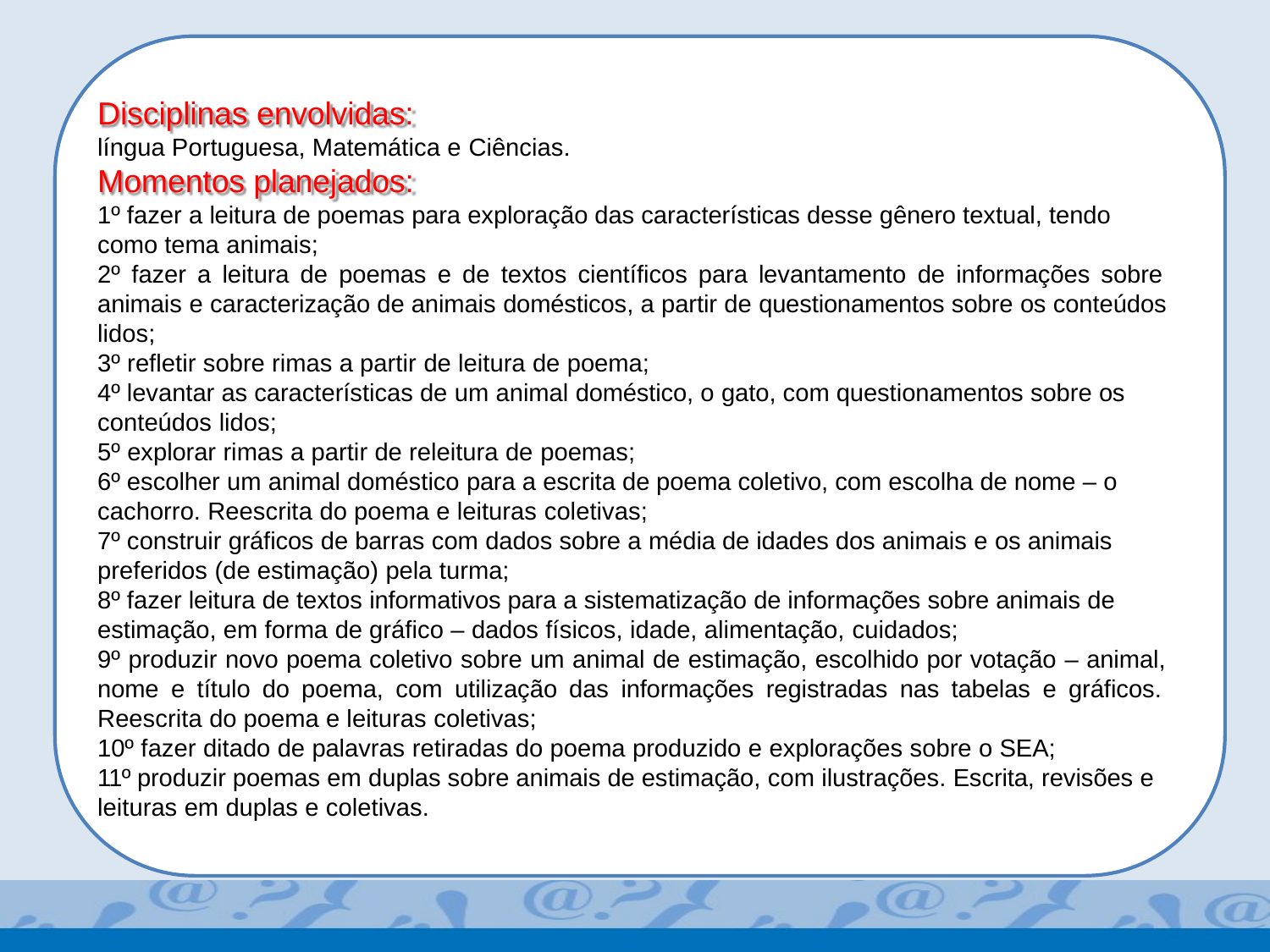

# Disciplinas envolvidas:
língua Portuguesa, Matemática e Ciências.
Momentos planejados:
1º fazer a leitura de poemas para exploração das características desse gênero textual, tendo  como tema animais;
2º fazer a leitura de poemas e de textos científicos para levantamento de informações sobre  animais e caracterização de animais domésticos, a partir de questionamentos sobre os conteúdos  lidos;
3º refletir sobre rimas a partir de leitura de poema;
4º levantar as características de um animal doméstico, o gato, com questionamentos sobre os  conteúdos lidos;
5º explorar rimas a partir de releitura de poemas;
6º escolher um animal doméstico para a escrita de poema coletivo, com escolha de nome – o  cachorro. Reescrita do poema e leituras coletivas;
7º construir gráficos de barras com dados sobre a média de idades dos animais e os animais  preferidos (de estimação) pela turma;
8º fazer leitura de textos informativos para a sistematização de informações sobre animais de  estimação, em forma de gráfico – dados físicos, idade, alimentação, cuidados;
9º produzir novo poema coletivo sobre um animal de estimação, escolhido por votação – animal,  nome e título do poema, com utilização das informações registradas nas tabelas e gráficos.  Reescrita do poema e leituras coletivas;
10º fazer ditado de palavras retiradas do poema produzido e explorações sobre o SEA;
11º produzir poemas em duplas sobre animais de estimação, com ilustrações. Escrita, revisões e  leituras em duplas e coletivas.